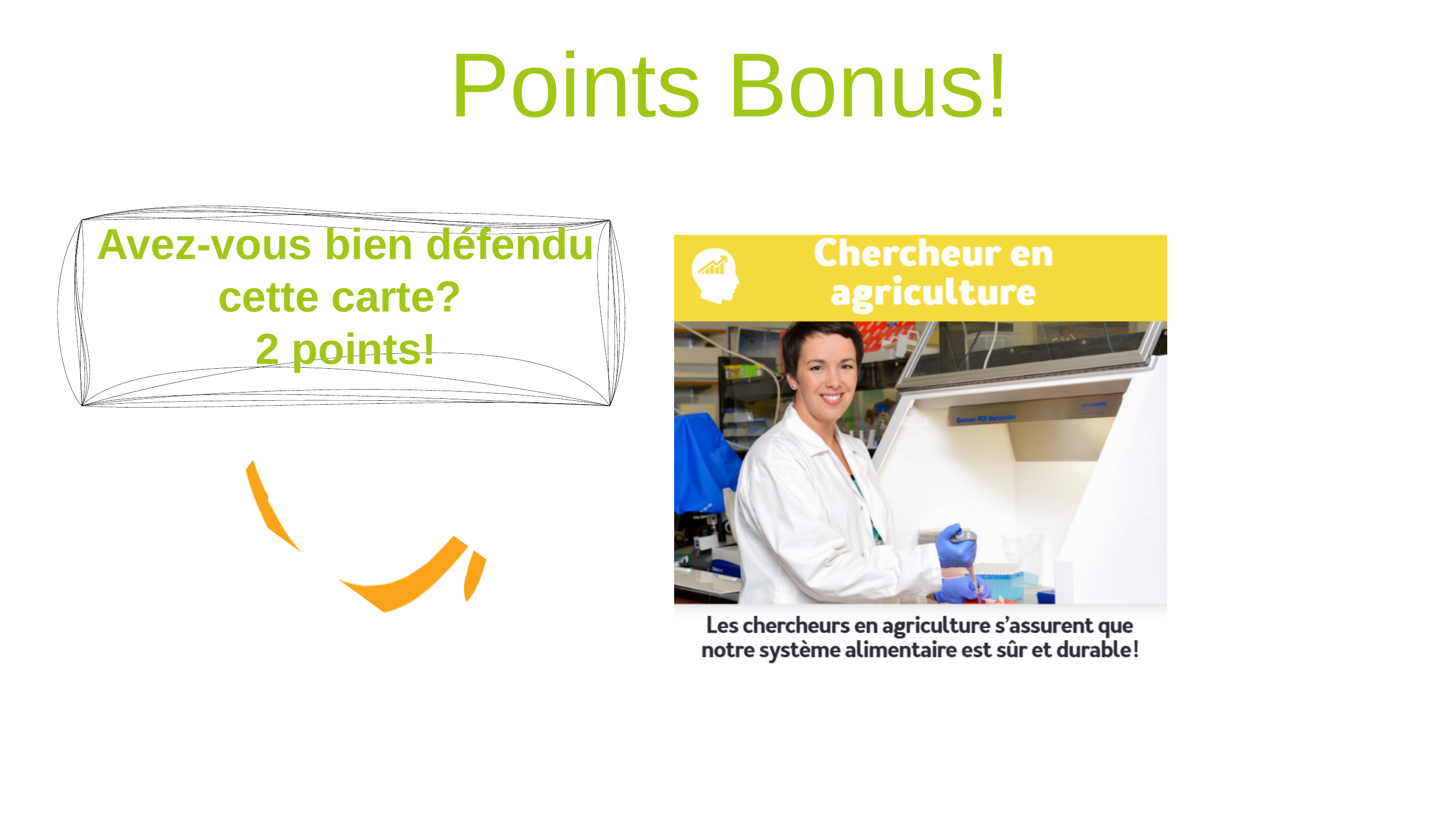

Points Bonus!

Avez-vous bien défendu cette carte?
2 points!